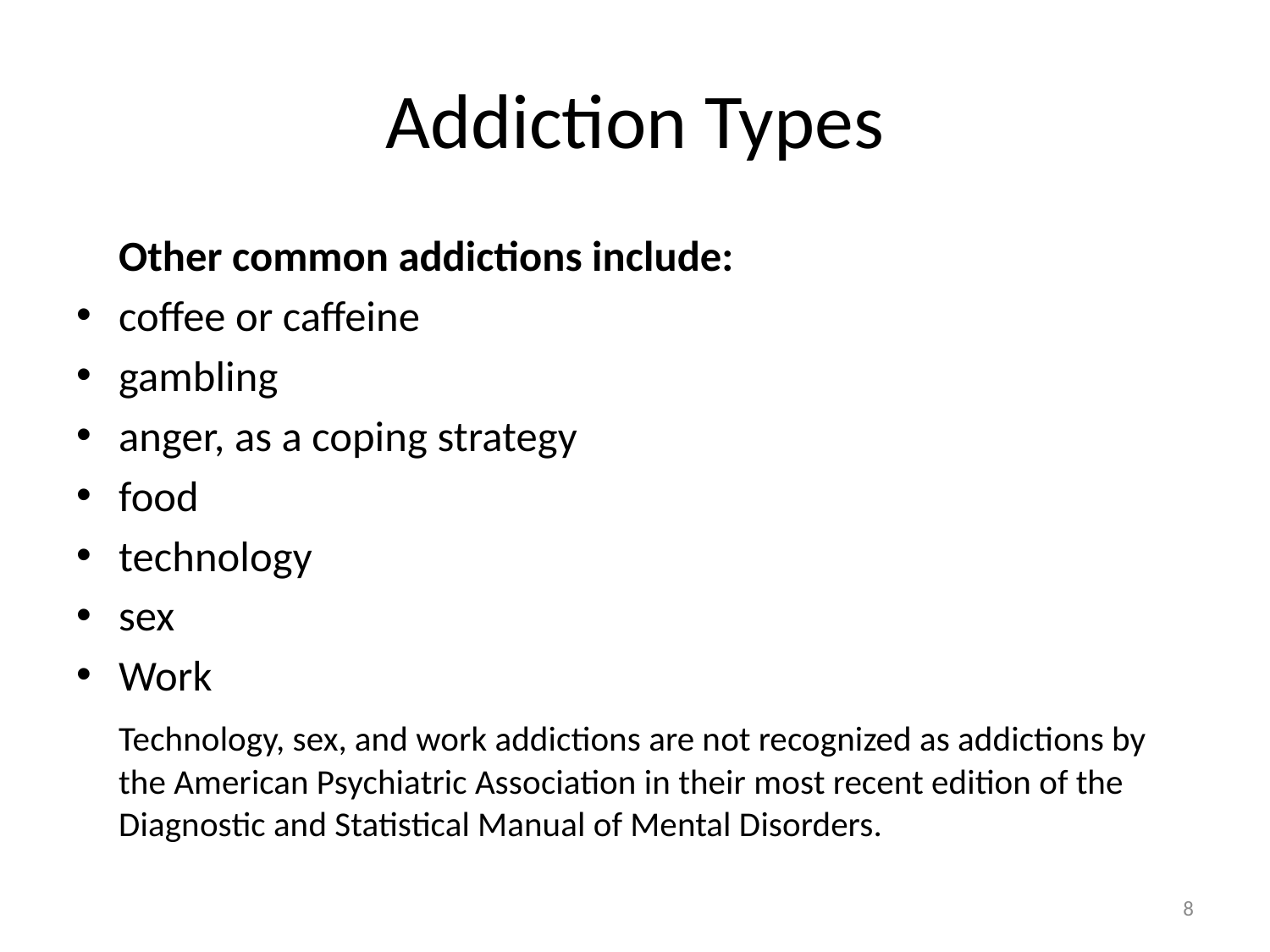

# Addiction Types
	Other common addictions include:
coffee or caffeine
gambling
anger, as a coping strategy
food
technology
sex
Work
	Technology, sex, and work addictions are not recognized as addictions by the American Psychiatric Association in their most recent edition of the Diagnostic and Statistical Manual of Mental Disorders.

8